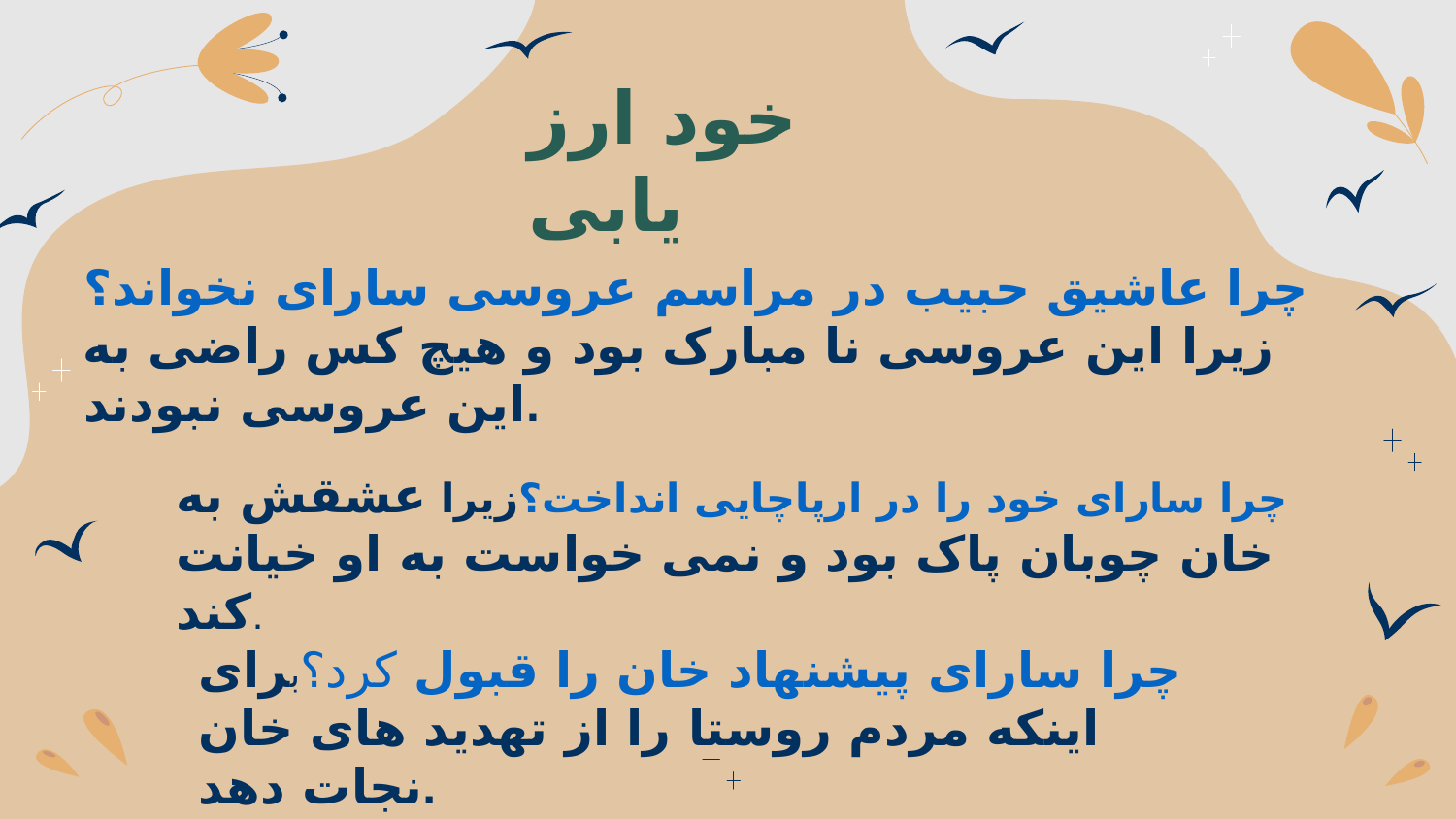

خود ارز یابی
چرا عاشیق حبیب در مراسم عروسی سارای نخواند؟زیرا این عروسی نا مبارک بود و هیچ کس راضی به این عروسی نبودند.
چرا سارای خود را در ارپاچایی انداخت؟زیرا عشقش به خان چوبان پاک بود و نمی خواست به او خیانت کند.
چرا سارای پیشنهاد خان را قبول کرد؟برای اینکه مردم روستا را از تهدید های خان نجات دهد.